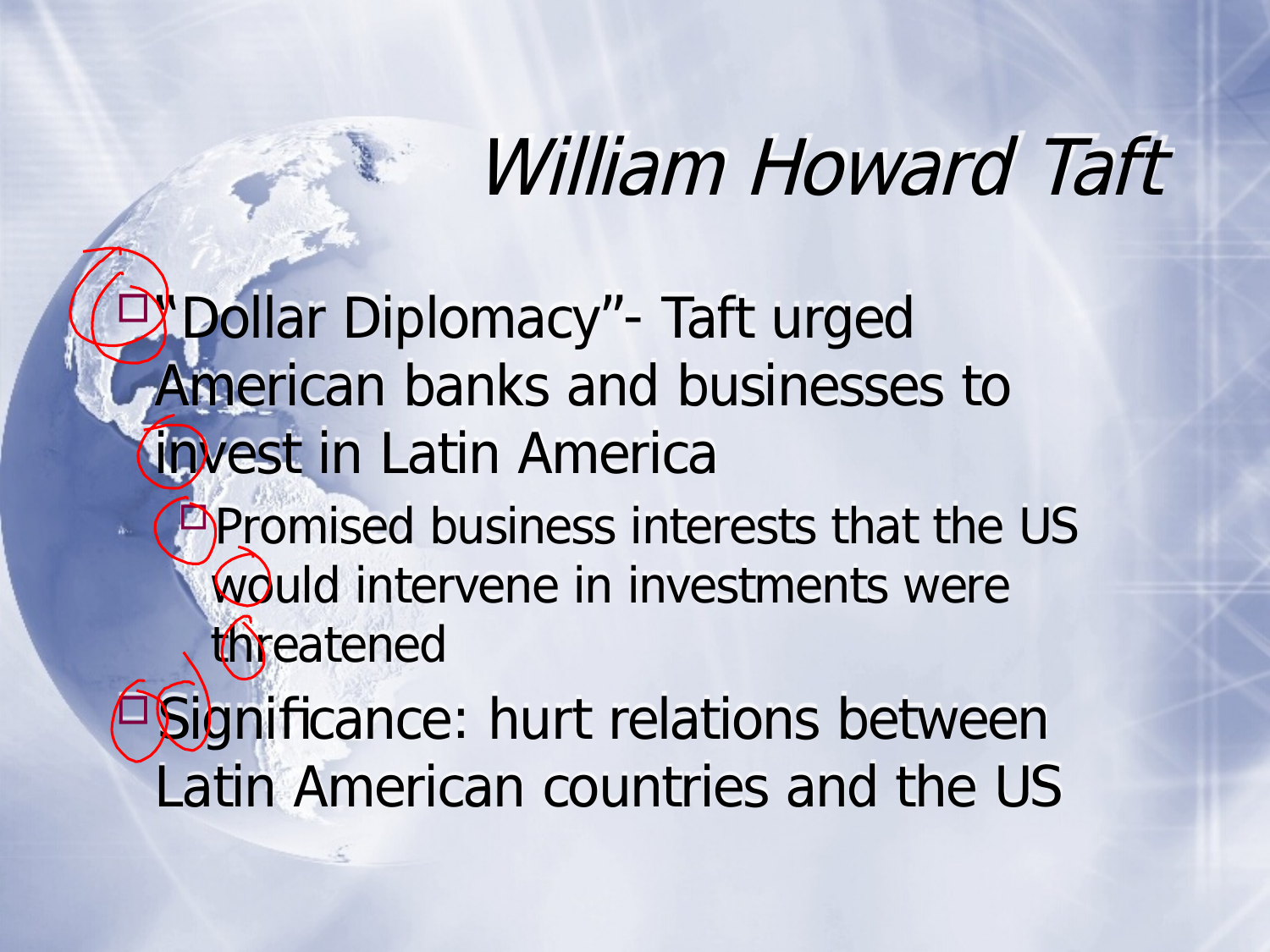

# William Howard Taft

“Dollar Diplomacy”- Taft urged American banks and businesses to invest in Latin America
Promised business interests that the US would intervene in investments were threatened
Significance: hurt relations between Latin American countries and the US